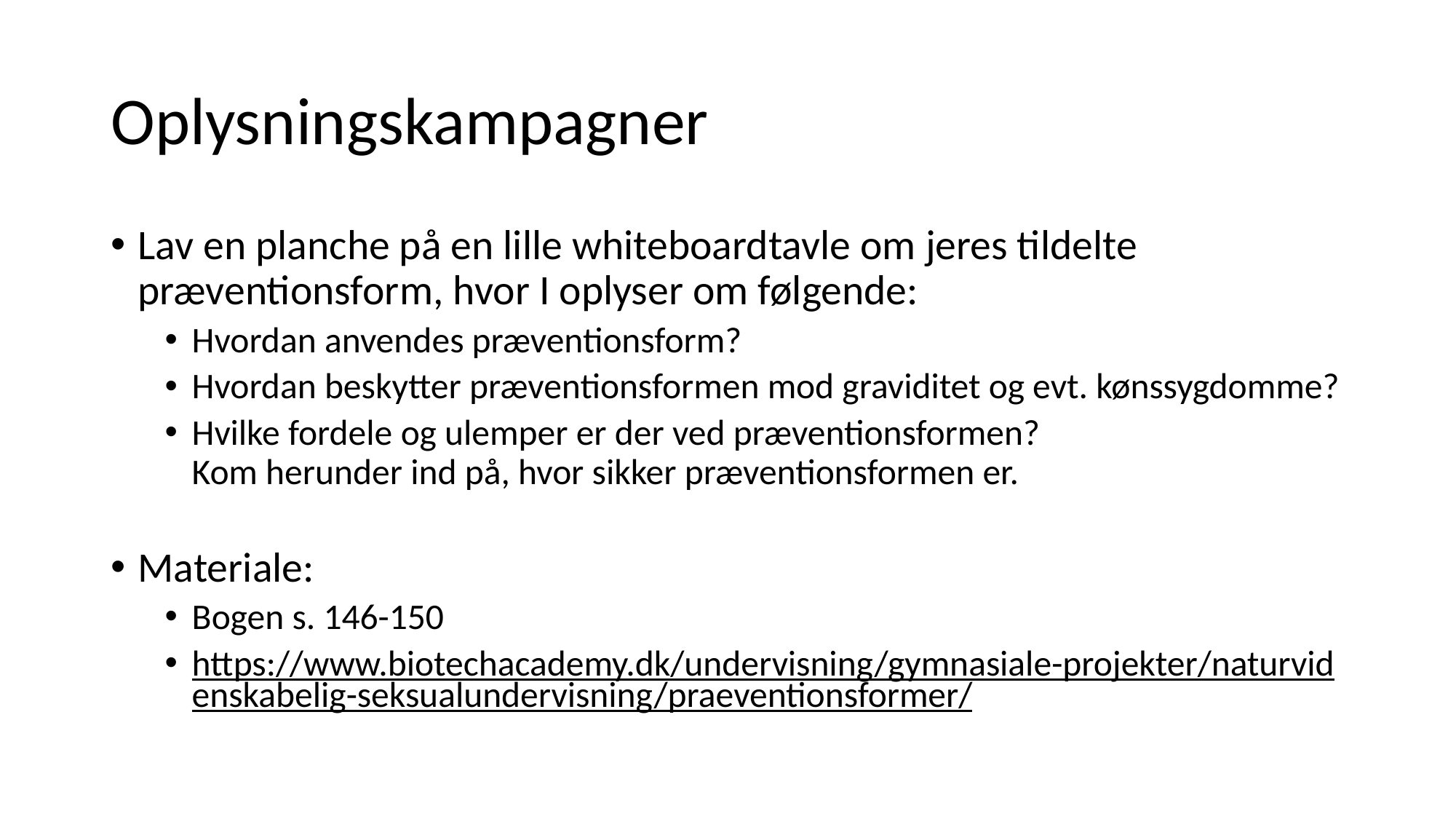

# Oplysningskampagner
Lav en planche på en lille whiteboardtavle om jeres tildelte præventionsform, hvor I oplyser om følgende:
Hvordan anvendes præventionsform?
Hvordan beskytter præventionsformen mod graviditet og evt. kønssygdomme?
Hvilke fordele og ulemper er der ved præventionsformen?
Kom herunder ind på, hvor sikker præventionsformen er.
Materiale:
Bogen s. 146-150
https://www.biotechacademy.dk/undervisning/gymnasiale-projekter/naturvidenskabelig-seksualundervisning/praeventionsformer/